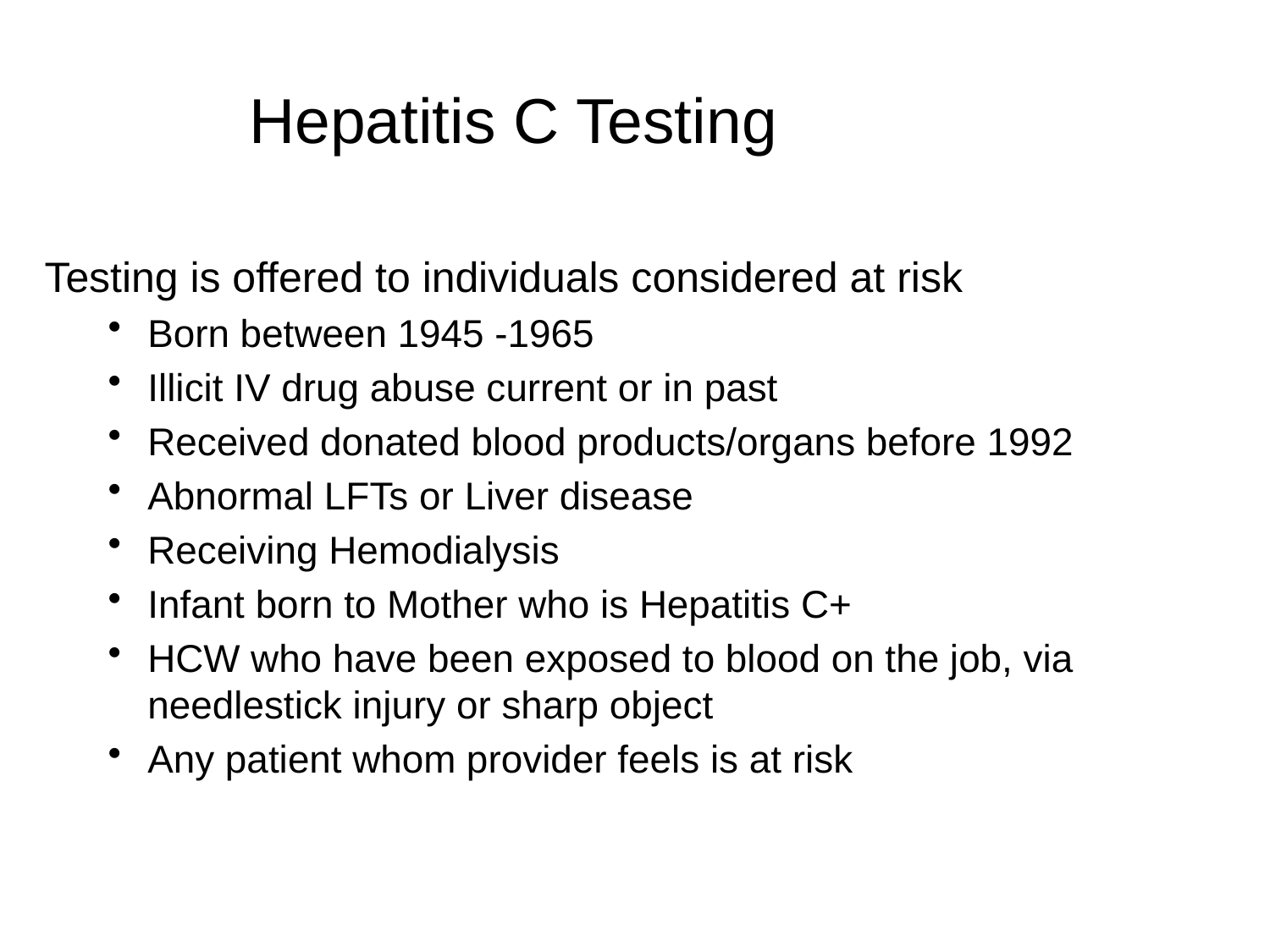

Hepatitis C Testing
Testing is offered to individuals considered at risk
Born between 1945 -1965
Illicit IV drug abuse current or in past
Received donated blood products/organs before 1992
Abnormal LFTs or Liver disease
Receiving Hemodialysis
Infant born to Mother who is Hepatitis C+
HCW who have been exposed to blood on the job, via needlestick injury or sharp object
Any patient whom provider feels is at risk